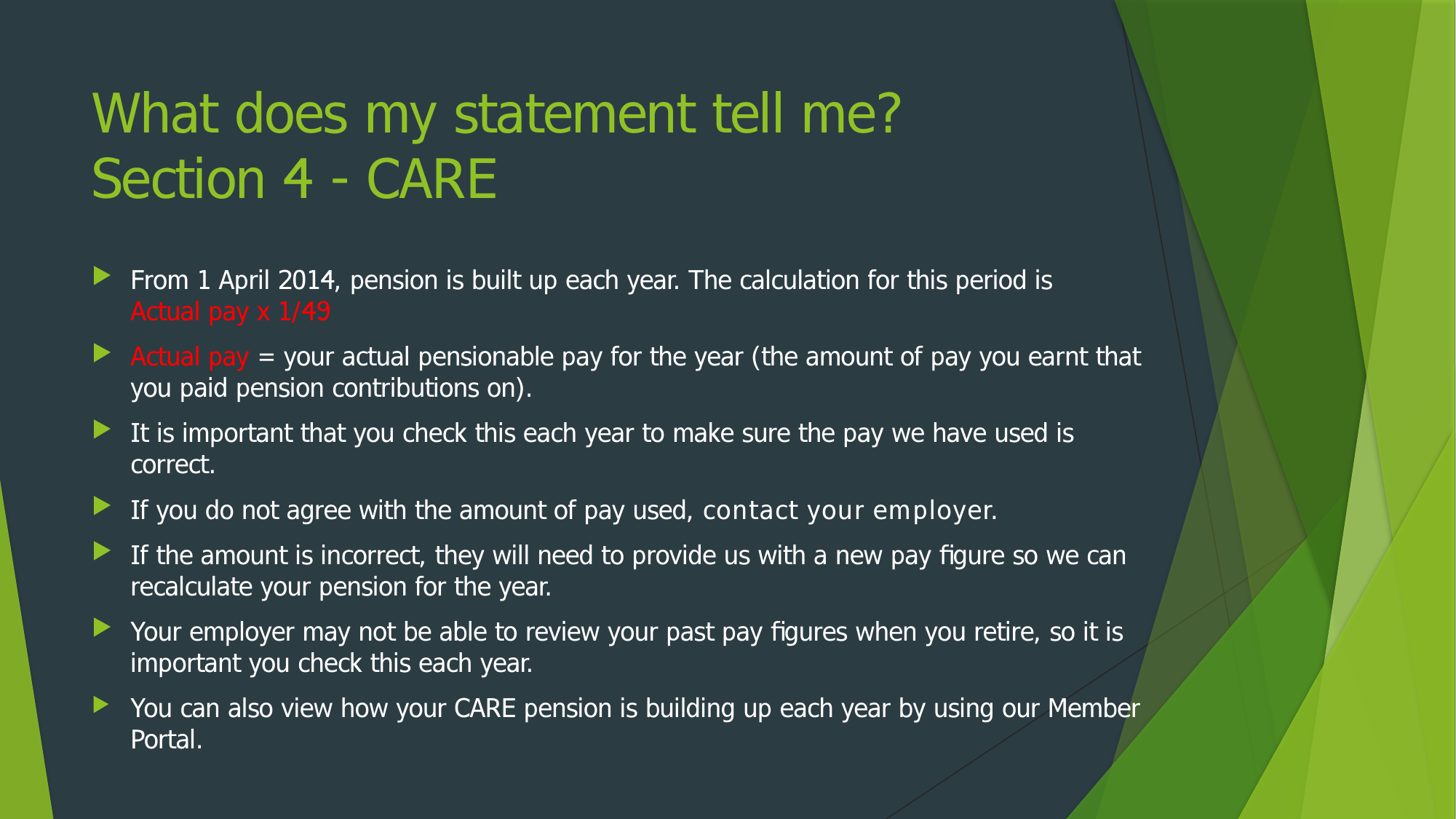

# What does my statement tell me? Section 4 - CARE
From 1 April 2014, pension is built up each year. The calculation for this period is
Actual pay x 1/49
Actual pay = your actual pensionable pay for the year (the amount of pay you earnt that you paid pension contributions on).
It is important that you check this each year to make sure the pay we have used is correct.
If you do not agree with the amount of pay used, contact your employer.
If the amount is incorrect, they will need to provide us with a new pay figure so we can recalculate your pension for the year.
Your employer may not be able to review your past pay figures when you retire, so it is important you check this each year.
You can also view how your CARE pension is building up each year by using our Member Portal.